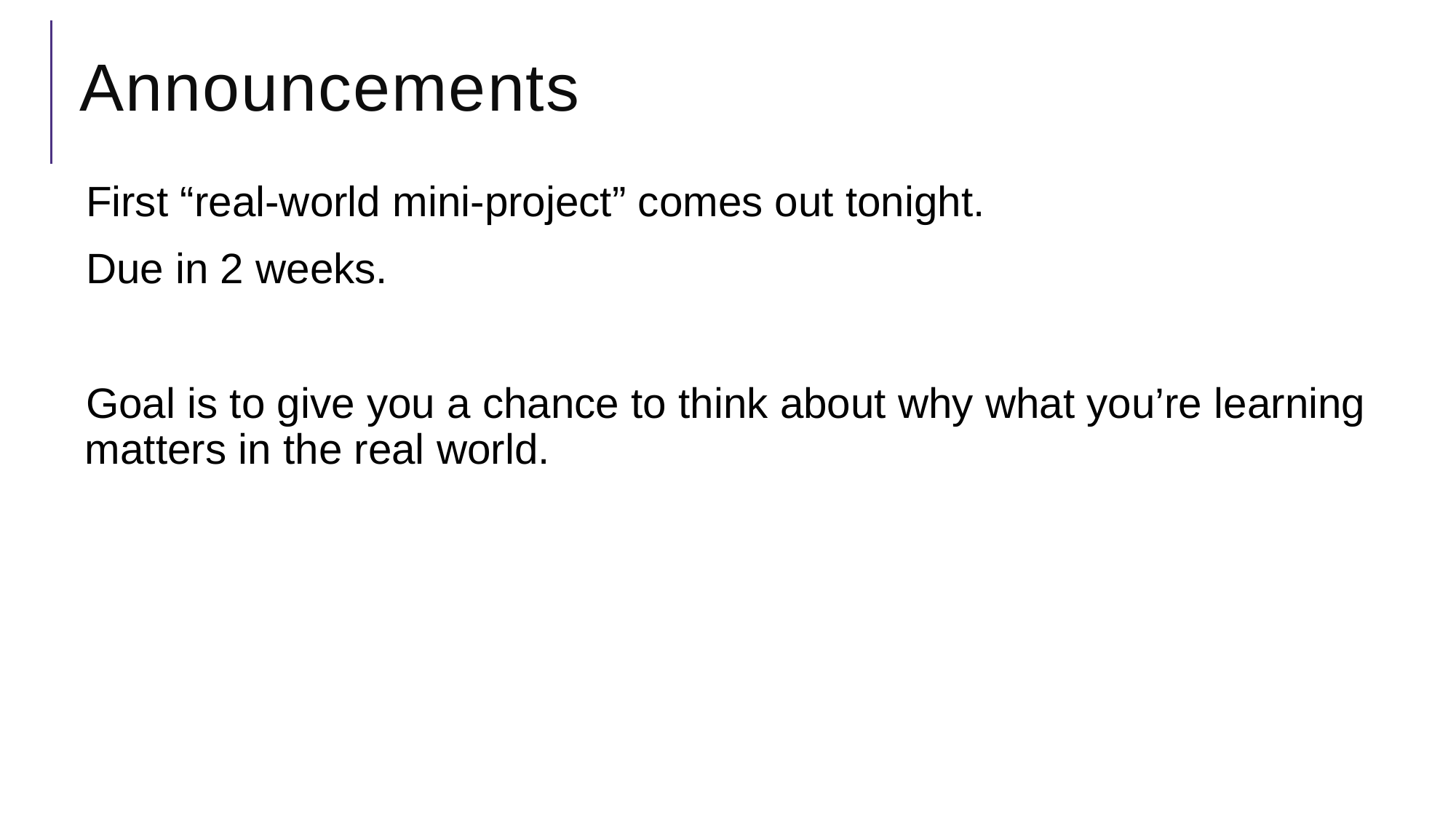

# Announcements
First “real-world mini-project” comes out tonight.
Due in 2 weeks.

Goal is to give you a chance to think about why what you’re learning matters in the real world.